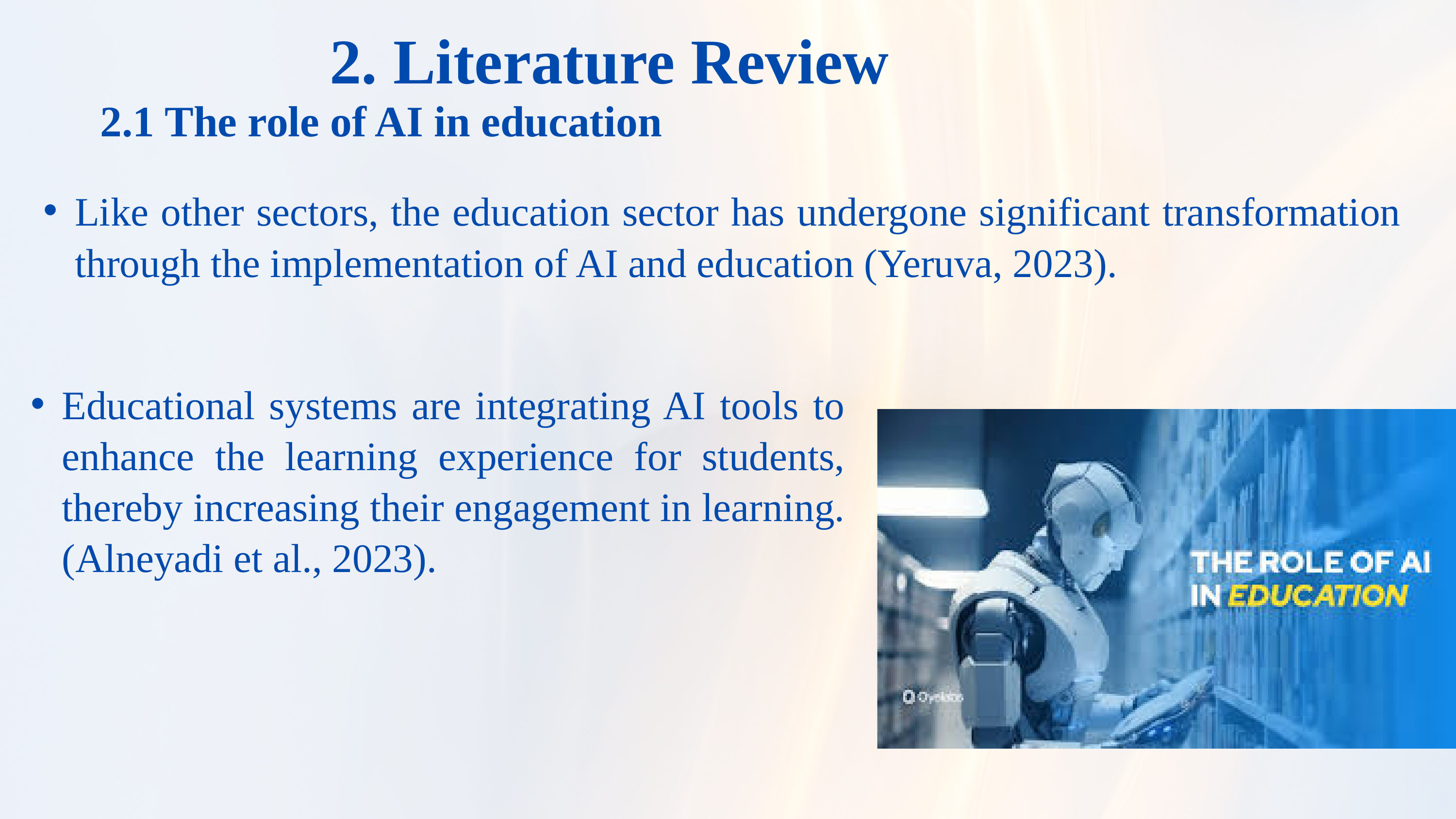

2. Literature Review
2.1 The role of AI in education
Like other sectors, the education sector has undergone significant transformation through the implementation of AI and education (Yeruva, 2023).
Educational systems are integrating AI tools to enhance the learning experience for students, thereby increasing their engagement in learning. (Alneyadi et al., 2023).